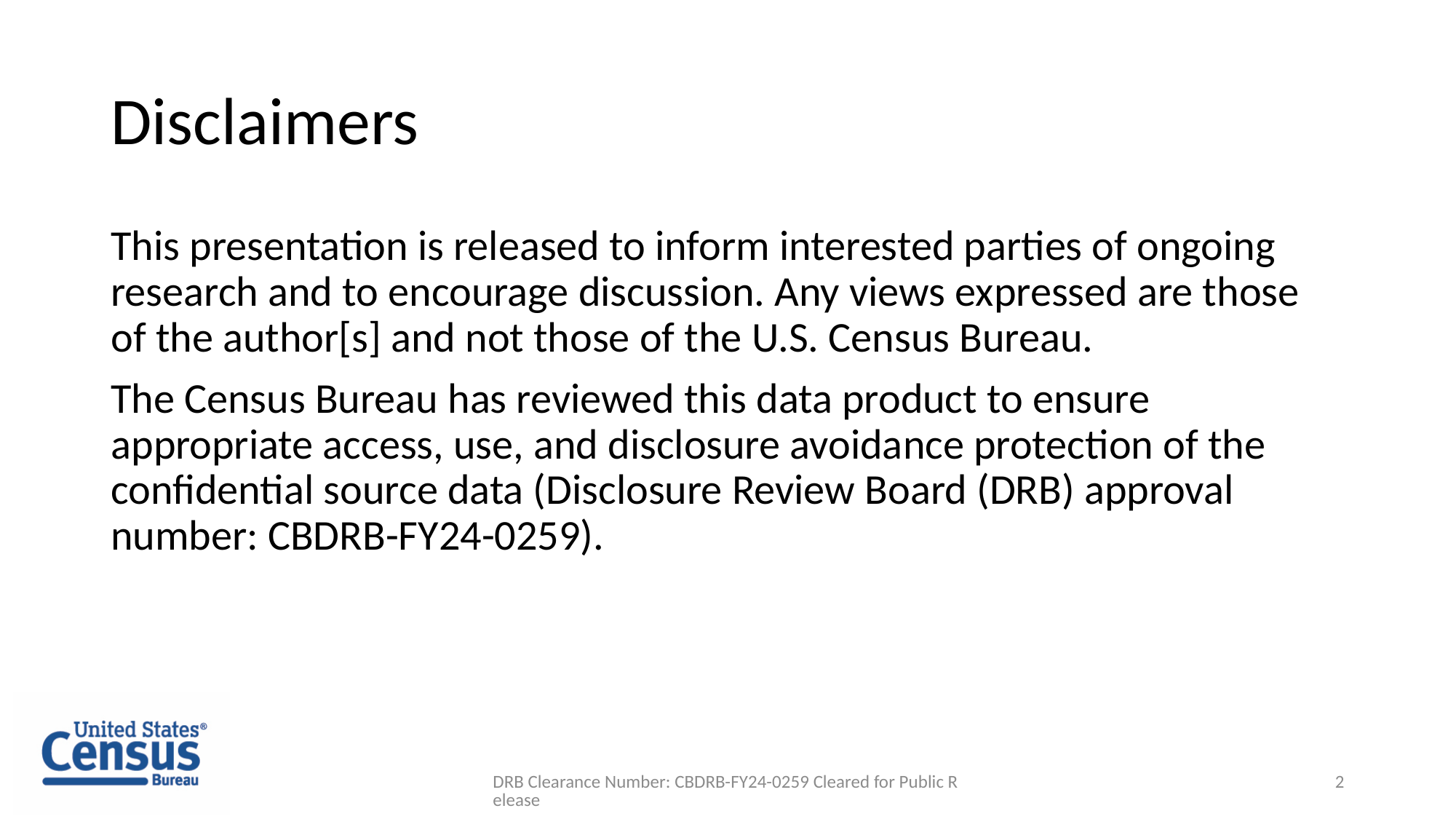

# Disclaimers
This presentation is released to inform interested parties of ongoing research and to encourage discussion. Any views expressed are those of the author[s] and not those of the U.S. Census Bureau.
The Census Bureau has reviewed this data product to ensure appropriate access, use, and disclosure avoidance protection of the confidential source data (Disclosure Review Board (DRB) approval number: CBDRB-FY24-0259).
DRB Clearance Number: CBDRB-FY24-0259 Cleared for Public Release
2